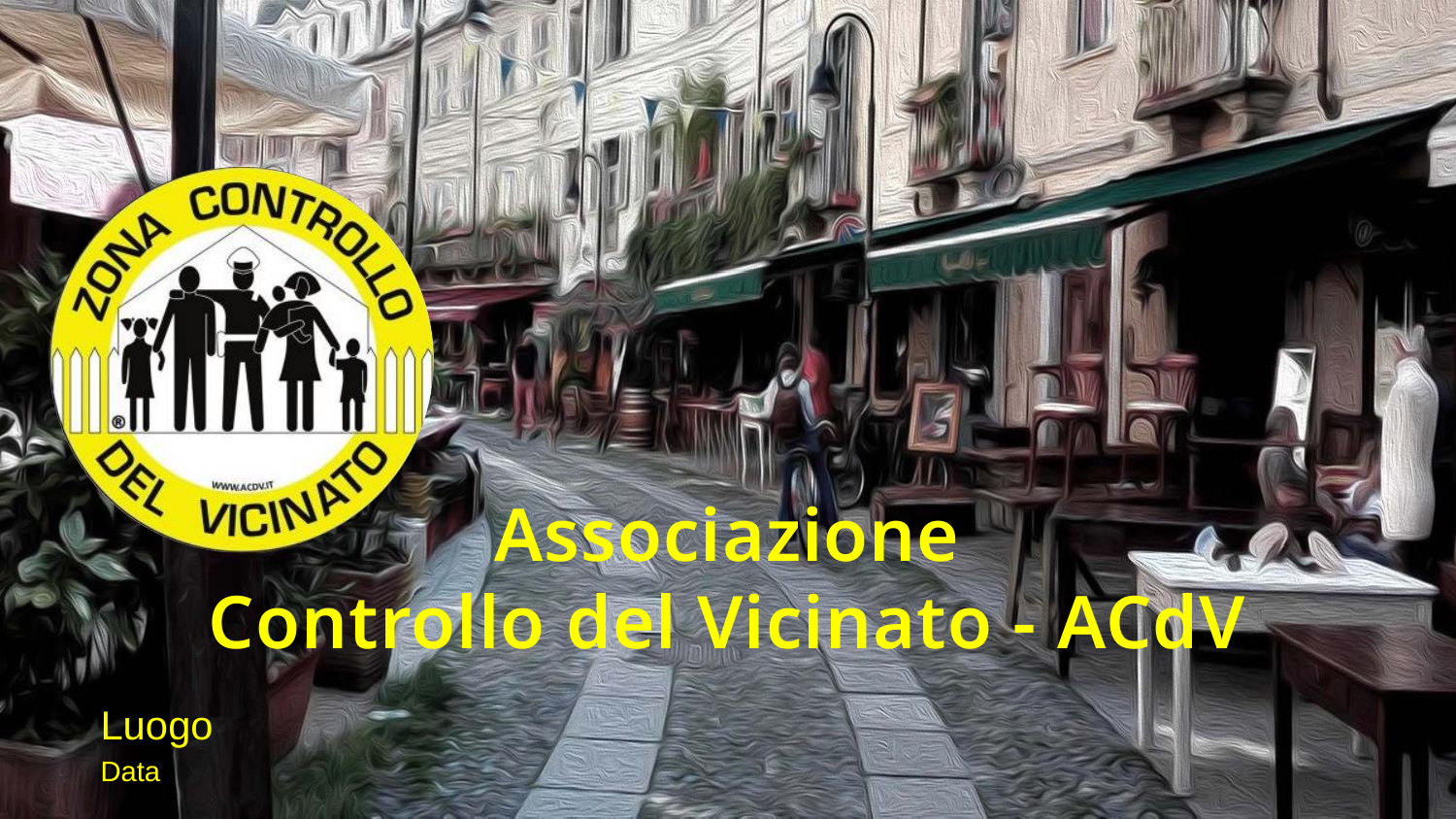

# Associazione Controllo del Vicinato - ACdV
Luogo
Data